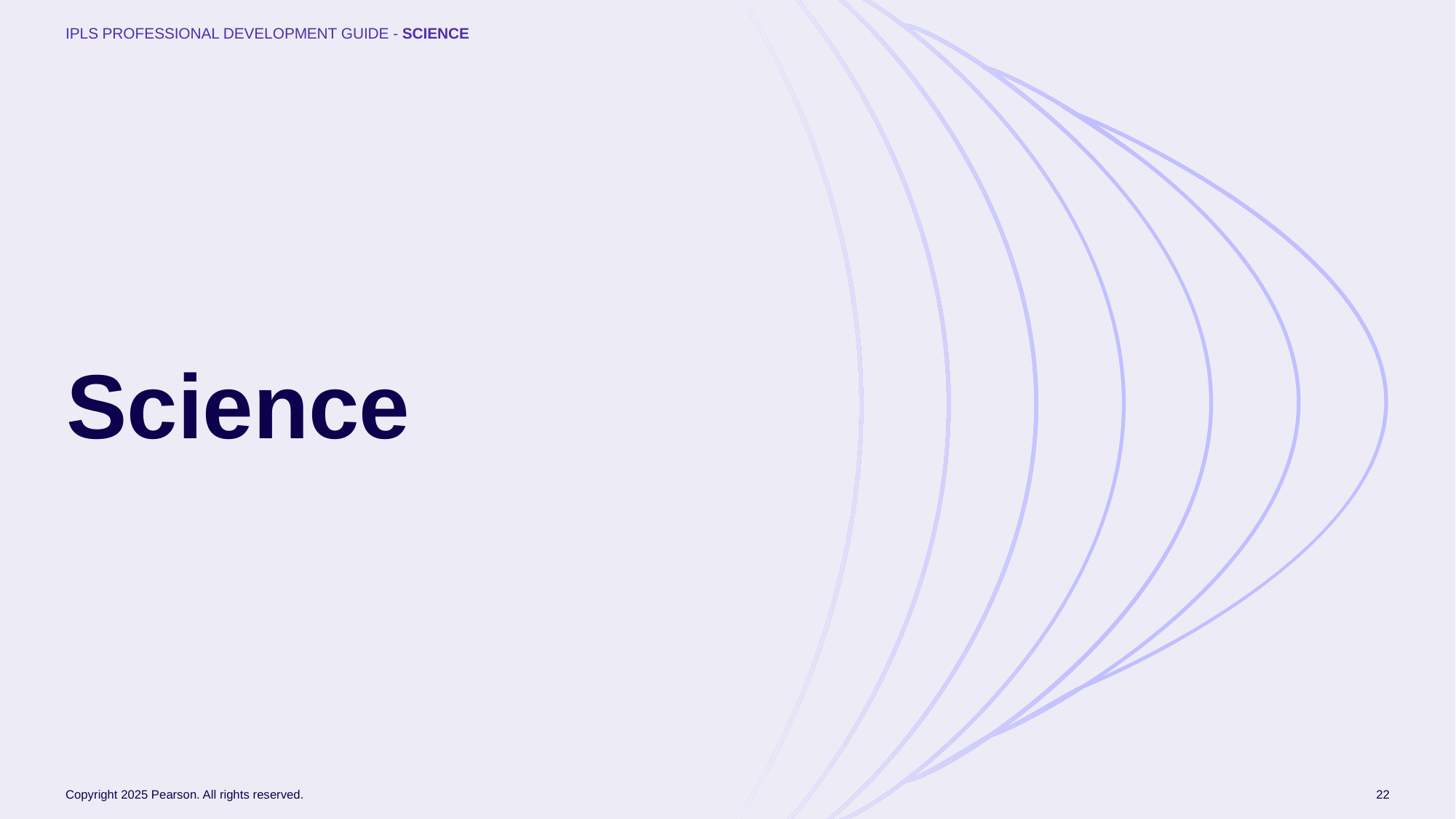

iPLS Professional Development Guide - science
Science
Copyright 2025 Pearson. All rights reserved.
22